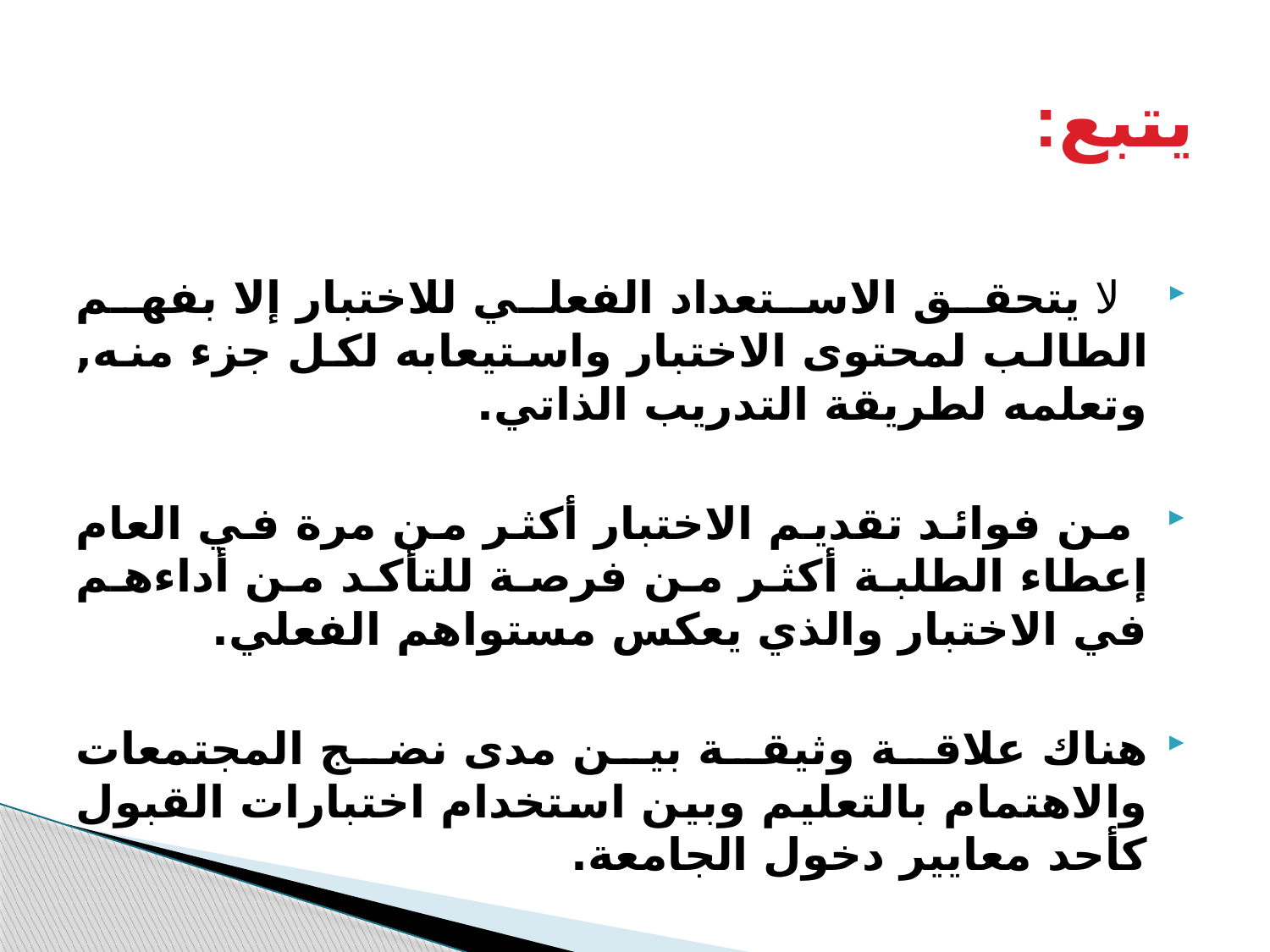

# يتبع:

  لا يتحقق الاستعداد الفعلي للاختبار إلا بفهم الطالب لمحتوى الاختبار واستيعابه لكل جزء منه, وتعلمه لطريقة التدريب الذاتي.

 من فوائد تقديم الاختبار أكثر من مرة في العام إعطاء الطلبة أكثر من فرصة للتأكد من أداءهم في الاختبار والذي يعكس مستواهم الفعلي.

هناك علاقة وثيقة بين مدى نضج المجتمعات والاهتمام بالتعليم وبين استخدام اختبارات القبول كأحد معايير دخول الجامعة.